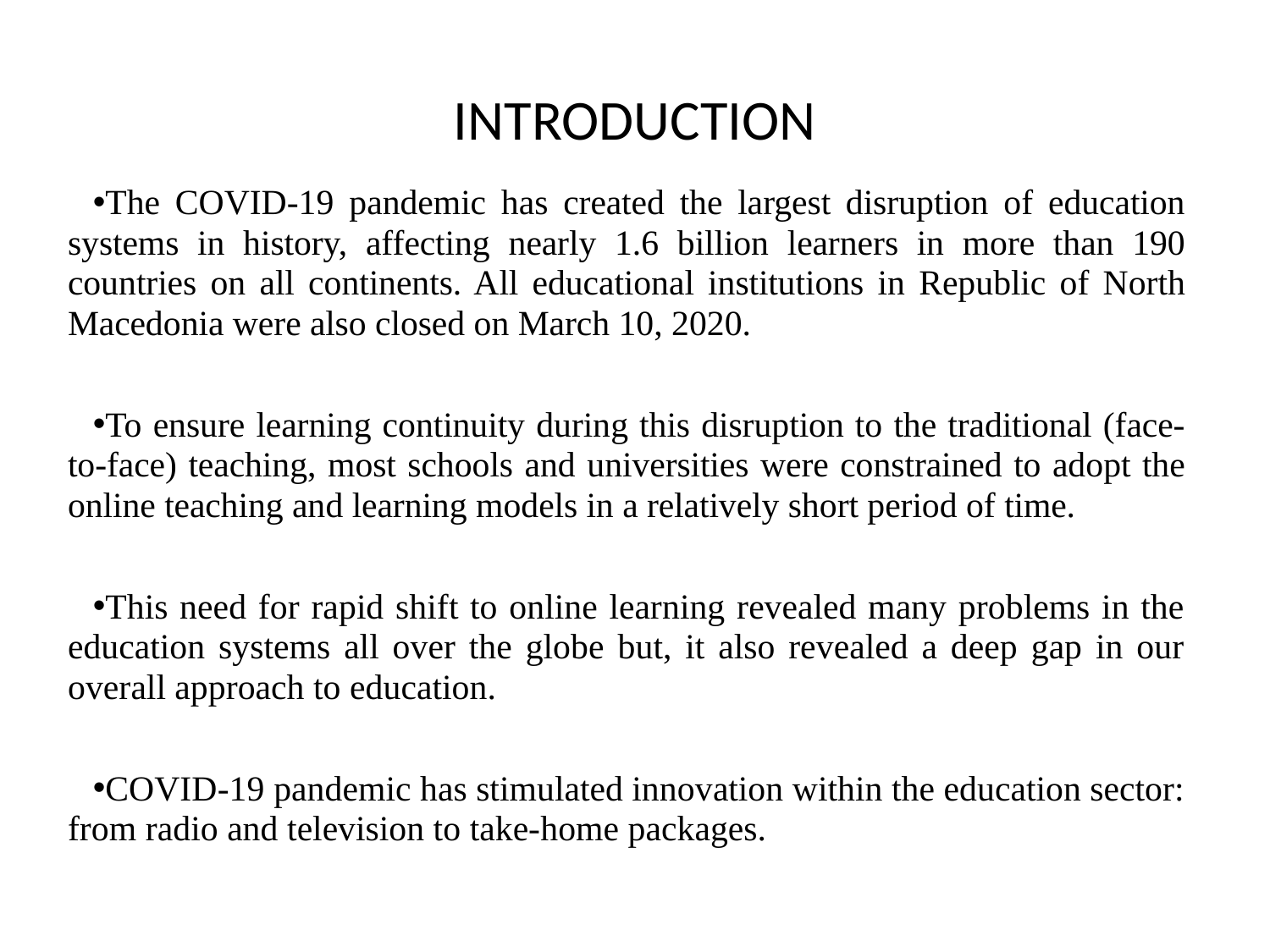

# INTRODUCTION
The COVID-19 pandemic has created the largest disruption of education systems in history, affecting nearly 1.6 billion learners in more than 190 countries on all continents. All educational institutions in Republic of North Macedonia were also closed on March 10, 2020.

To ensure learning continuity during this disruption to the traditional (face-to-face) teaching, most schools and universities were constrained to adopt the online teaching and learning models in a relatively short period of time.

This need for rapid shift to online learning revealed many problems in the education systems all over the globe but, it also revealed a deep gap in our overall approach to education.

COVID-19 pandemic has stimulated innovation within the education sector: from radio and television to take-home packages.